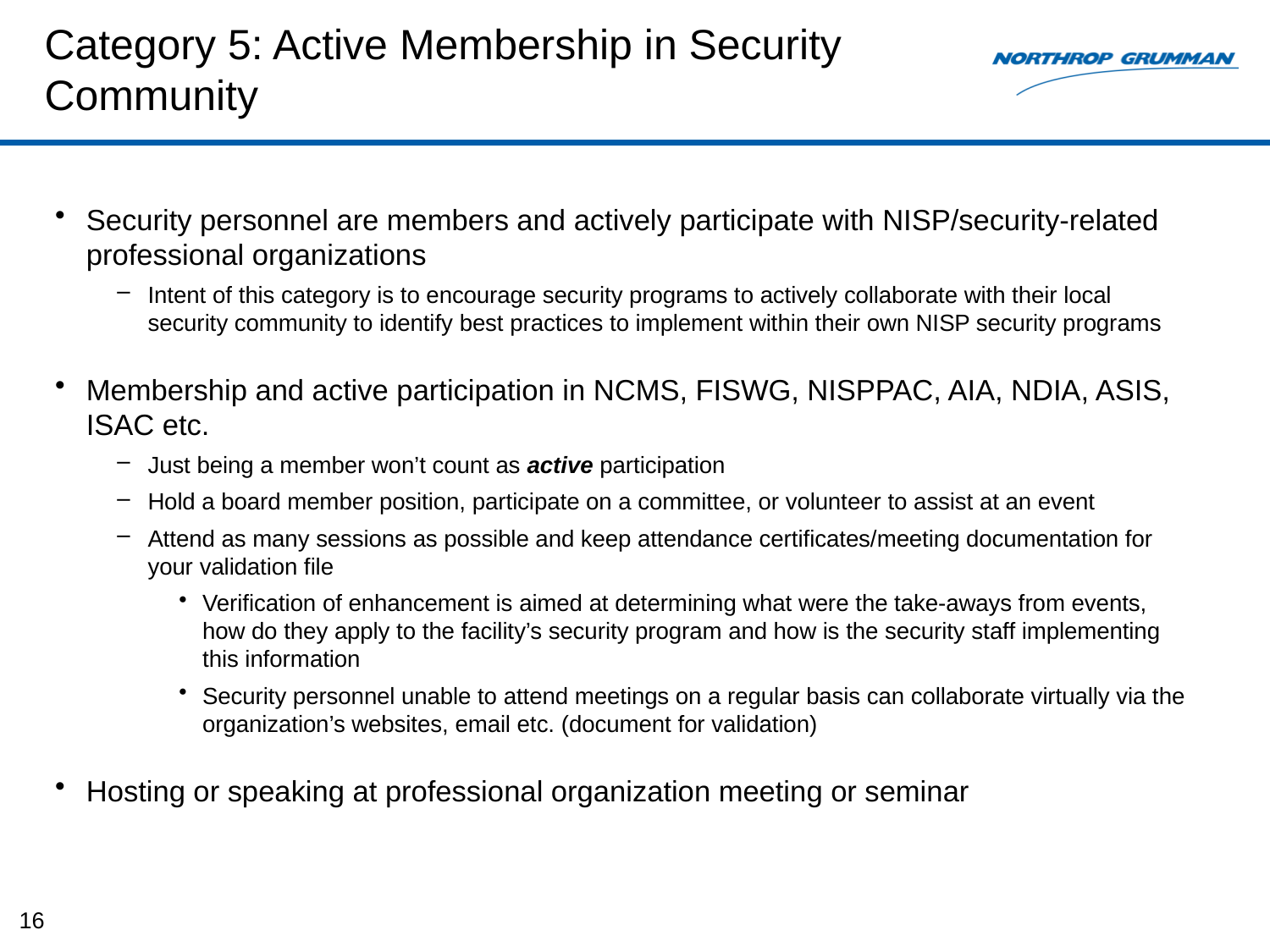

# Category 5: Active Membership in Security Community
Security personnel are members and actively participate with NISP/security-related professional organizations
Intent of this category is to encourage security programs to actively collaborate with their local security community to identify best practices to implement within their own NISP security programs
Membership and active participation in NCMS, FISWG, NISPPAC, AIA, NDIA, ASIS, ISAC etc.
Just being a member won’t count as active participation
Hold a board member position, participate on a committee, or volunteer to assist at an event
Attend as many sessions as possible and keep attendance certificates/meeting documentation for your validation file
Verification of enhancement is aimed at determining what were the take-aways from events, how do they apply to the facility’s security program and how is the security staff implementing this information
Security personnel unable to attend meetings on a regular basis can collaborate virtually via the organization’s websites, email etc. (document for validation)
Hosting or speaking at professional organization meeting or seminar

16